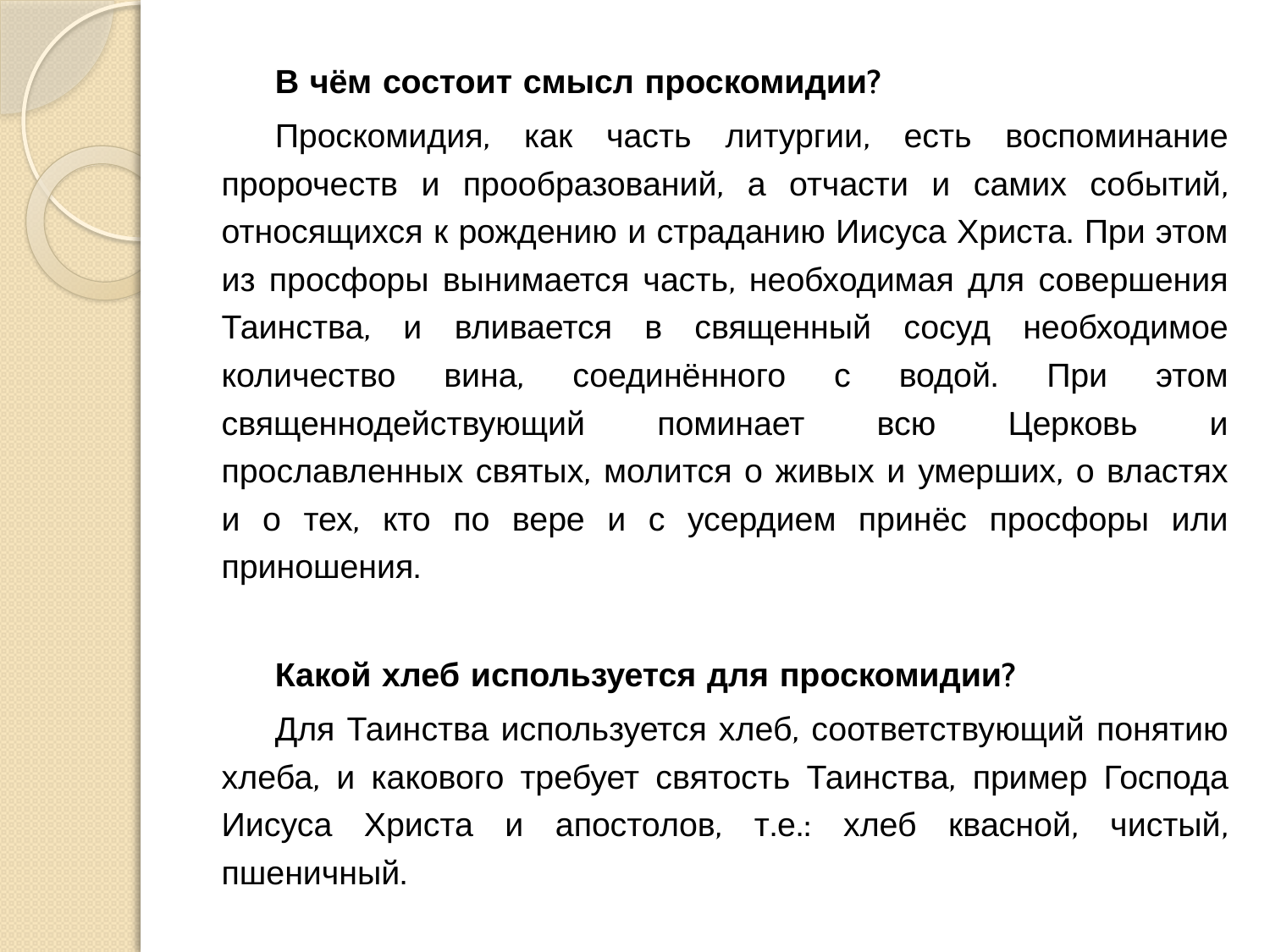

В чём состоит смысл проскомидии?
Проскомидия, как часть литургии, есть воспоминание пророчеств и прообразований, а отчасти и самих событий, относящихся к рождению и страданию Иисуса Христа. При этом из просфоры вынимается часть, необходимая для совершения Таинства, и вливается в священный сосуд необходимое количество вина, соединённого с водой. При этом священнодействующий поминает всю Церковь и прославленных святых, молится о живых и умерших, о властях и о тех, кто по вере и с усердием принёс просфоры или приношения.

Какой хлеб используется для проскомидии?
Для Таинства используется хлеб, соответствующий понятию хлеба, и какового требует святость Таинства, пример Господа Иисуса Христа и апостолов, т.е.: хлеб квасной, чистый, пшеничный.